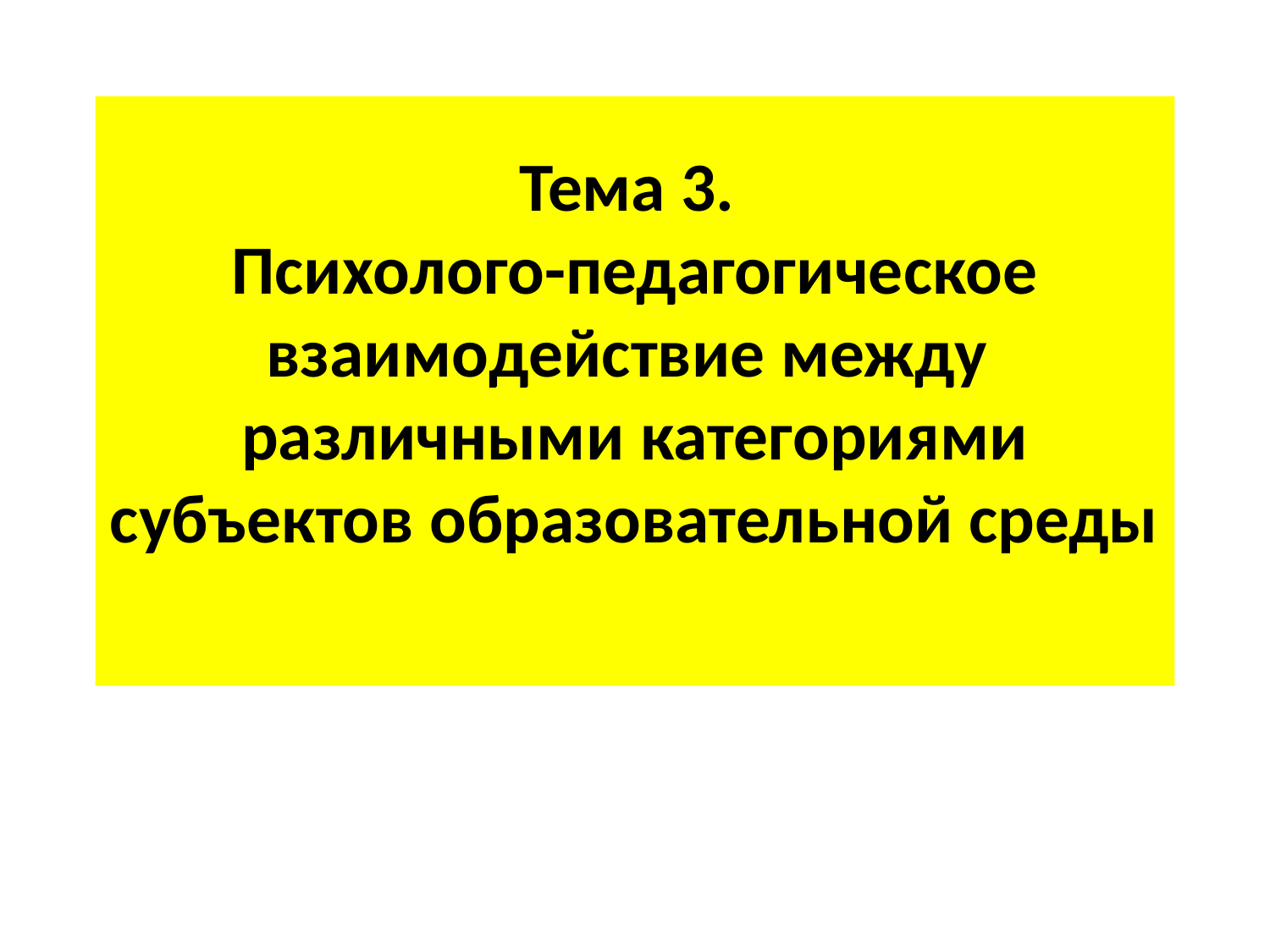

# Тема 3. Психолого-педагогическое взаимодействие между  различными категориями субъектов образовательной среды